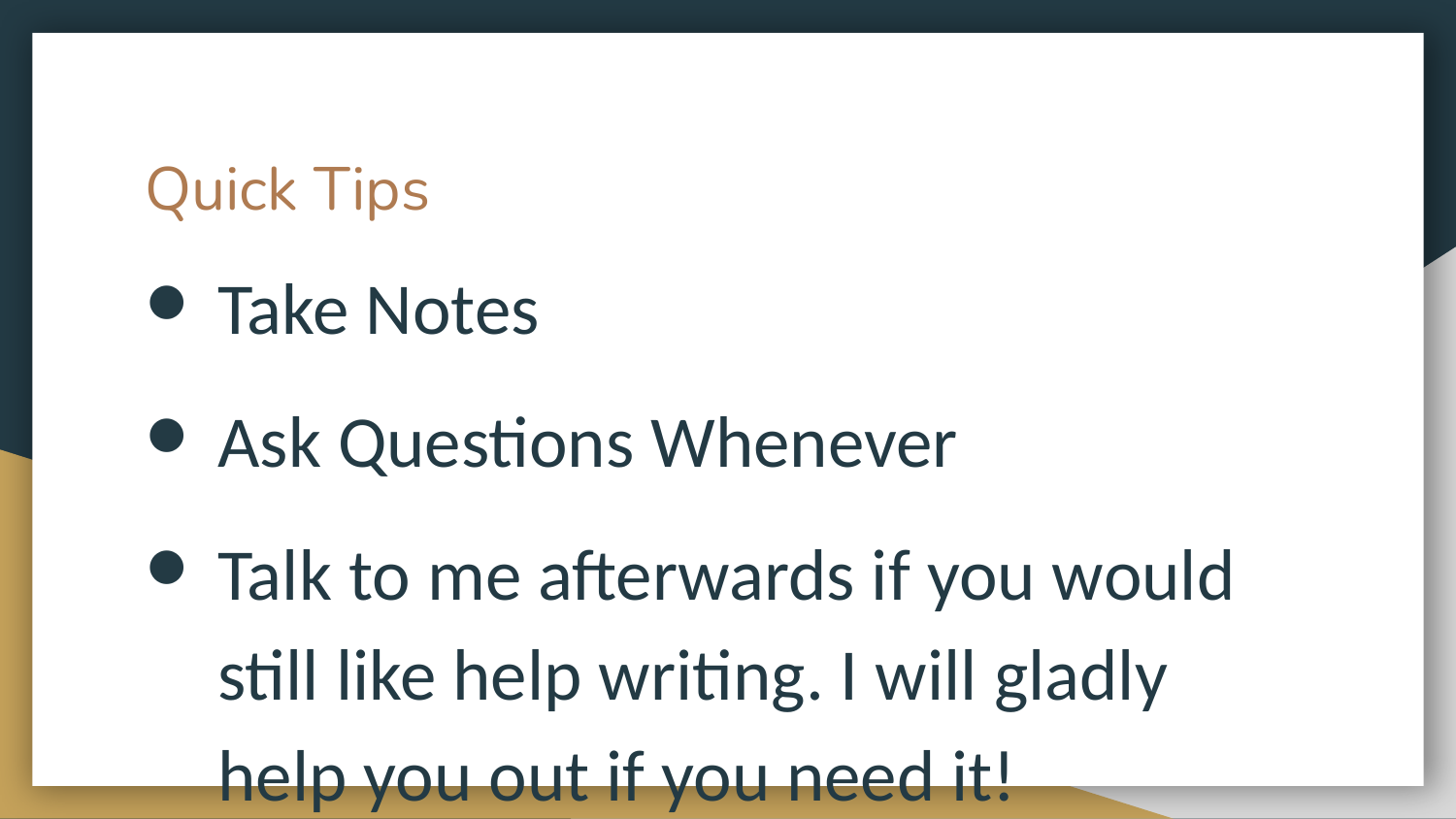

# Quick Tips
Take Notes
Ask Questions Whenever
Talk to me afterwards if you would still like help writing. I will gladly help you out if you need it!